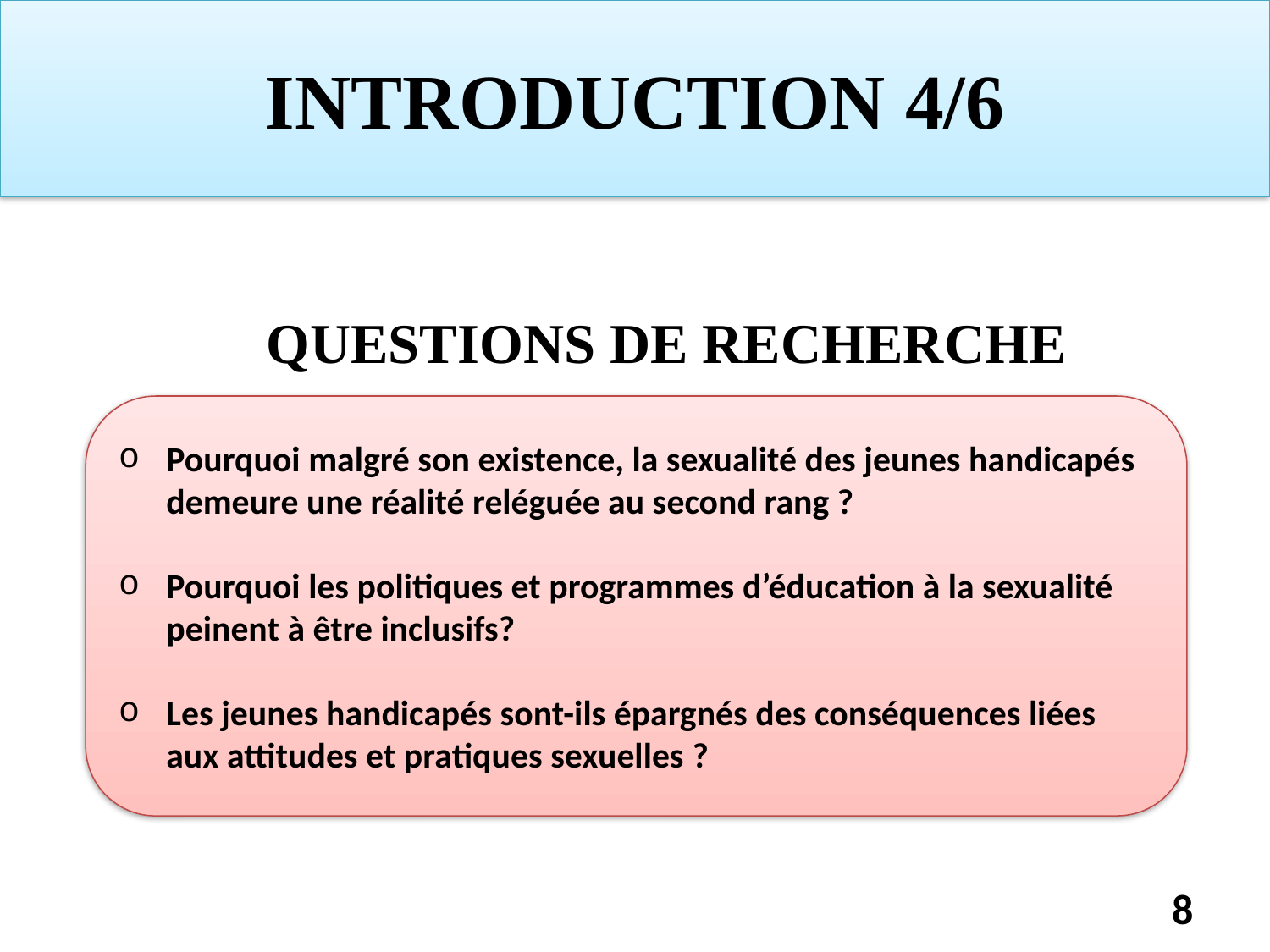

# INTRODUCTION 4/6

QUESTIONS DE RECHERCHE

Pourquoi malgré son existence, la sexualité des jeunes handicapés demeure une réalité reléguée au second rang ?

Pourquoi les politiques et programmes d’éducation à la sexualité peinent à être inclusifs?

Les jeunes handicapés sont-ils épargnés des conséquences liées aux attitudes et pratiques sexuelles ?
8